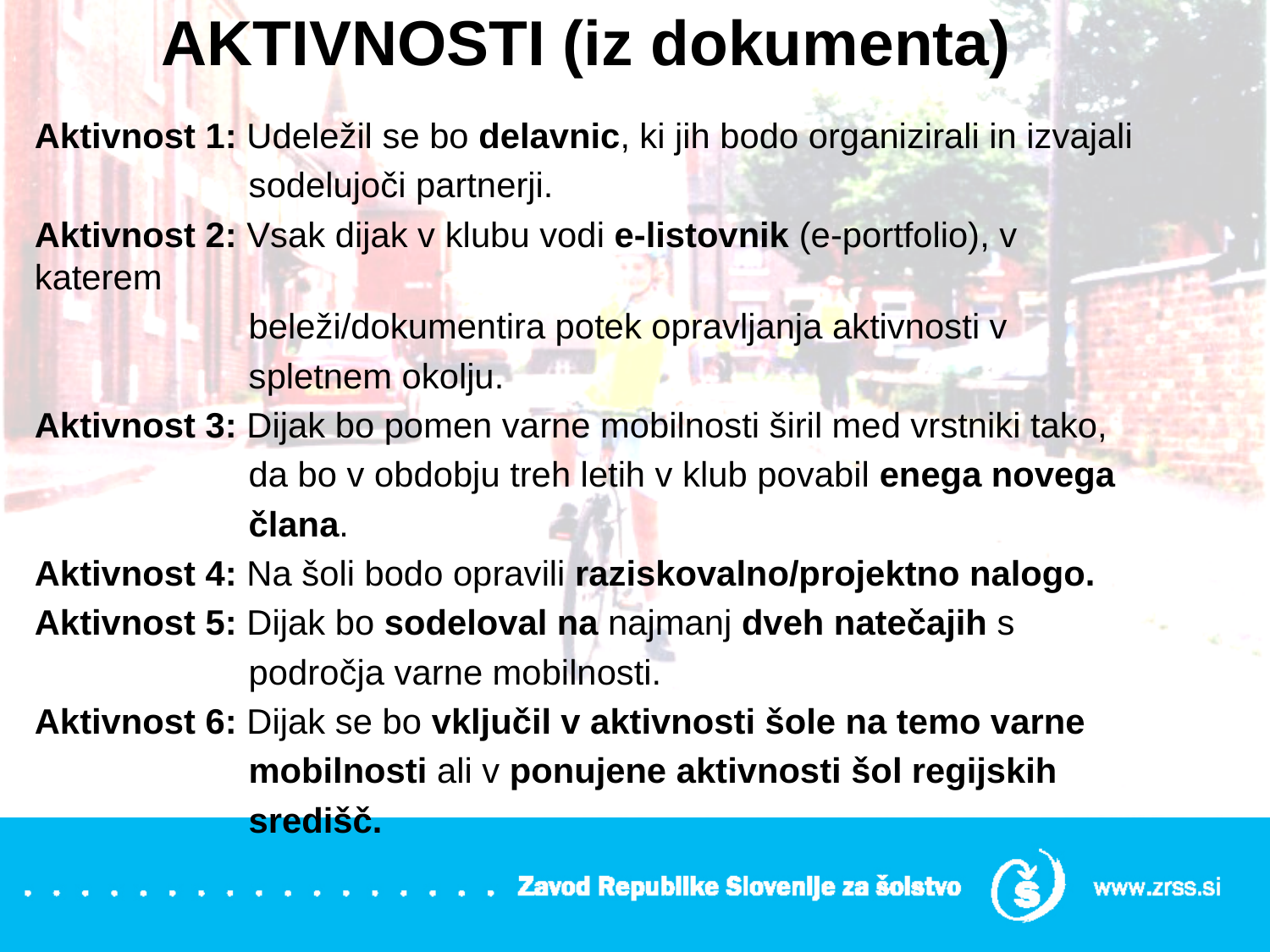

# AKTIVNOSTI (iz dokumenta)
Aktivnost 1: Udeležil se bo delavnic, ki jih bodo organizirali in izvajali
                      sodelujoči partnerji.
Aktivnost 2: Vsak dijak v klubu vodi e-listovnik (e-portfolio), v katerem
                      beleži/dokumentira potek opravljanja aktivnosti v
                      spletnem okolju.
Aktivnost 3: Dijak bo pomen varne mobilnosti širil med vrstniki tako,
                      da bo v obdobju treh letih v klub povabil enega novega
                      člana.
Aktivnost 4: Na šoli bodo opravili raziskovalno/projektno nalogo.
Aktivnost 5: Dijak bo sodeloval na najmanj dveh natečajih s
                      področja varne mobilnosti.
Aktivnost 6: Dijak se bo vključil v aktivnosti šole na temo varne
                      mobilnosti ali v ponujene aktivnosti šol regijskih
                      središč.